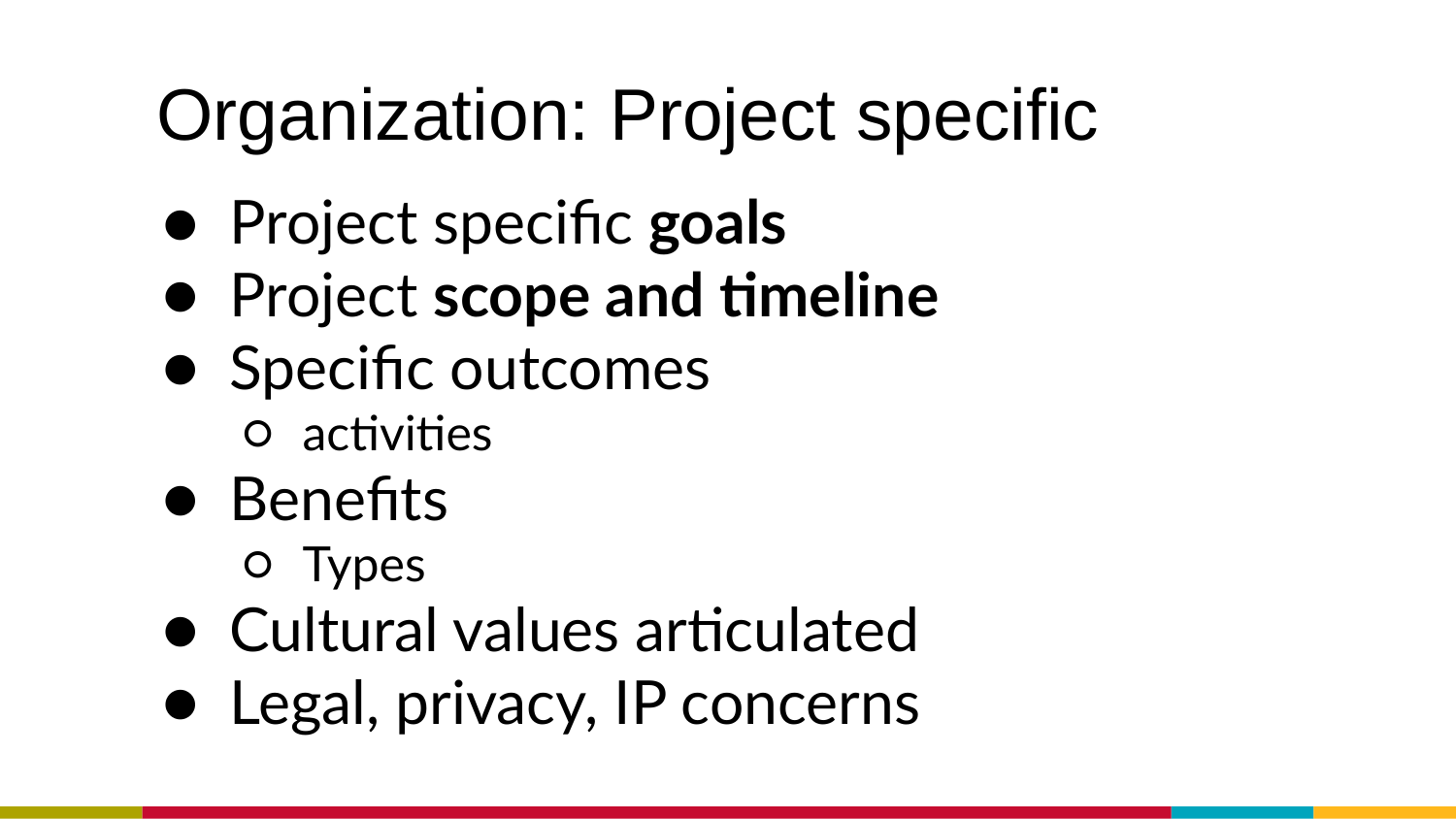

# Organization: Project specific
Project specific goals
Project scope and timeline
Specific outcomes
activities
Benefits
Types
Cultural values articulated
Legal, privacy, IP concerns